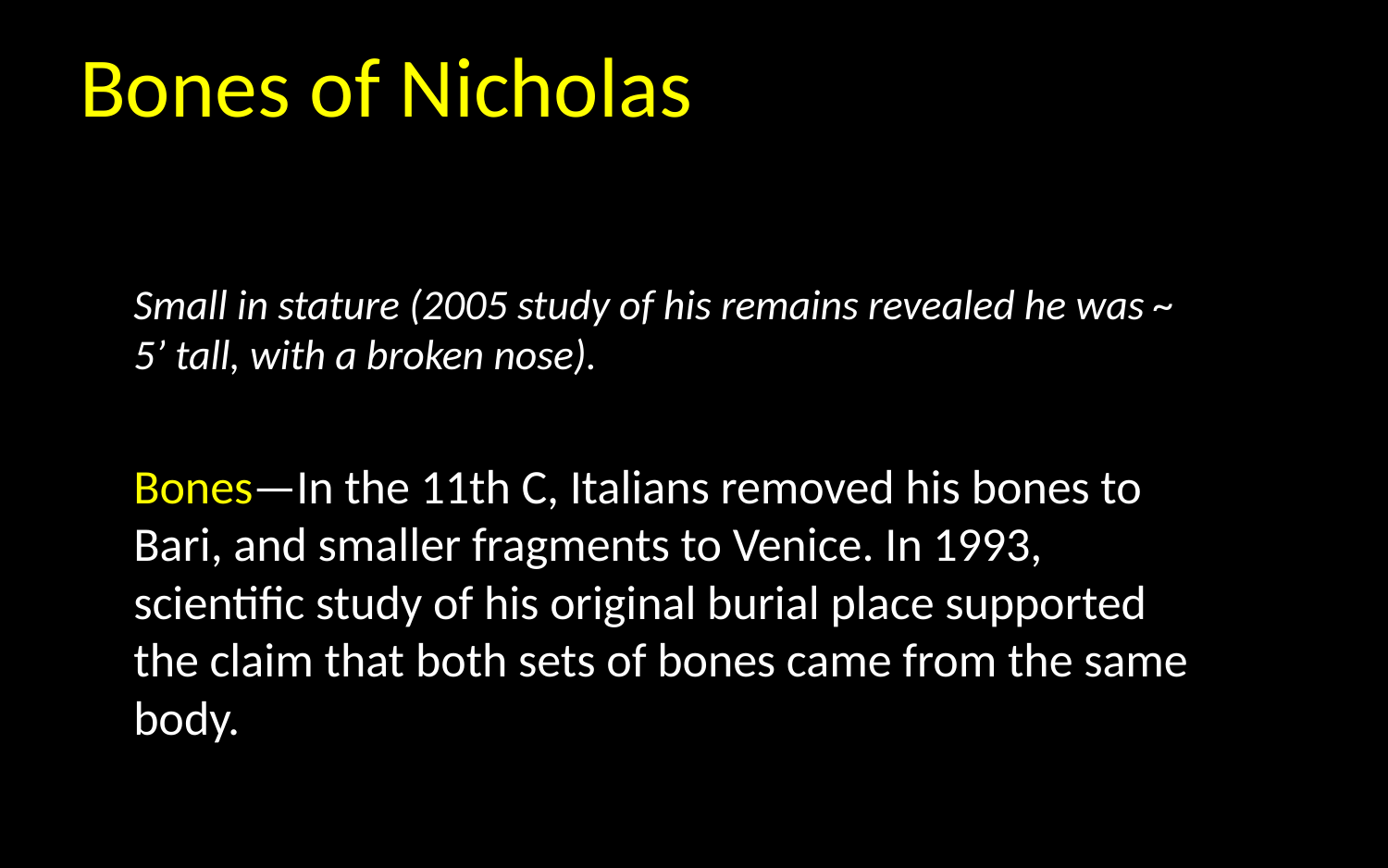

Bones of Nicholas
Small in stature (2005 study of his remains revealed he was ~ 5’ tall, with a broken nose).

Bones—In the 11th C, Italians removed his bones to Bari, and smaller fragments to Venice. In 1993, scientific study of his original burial place supported the claim that both sets of bones came from the same body.